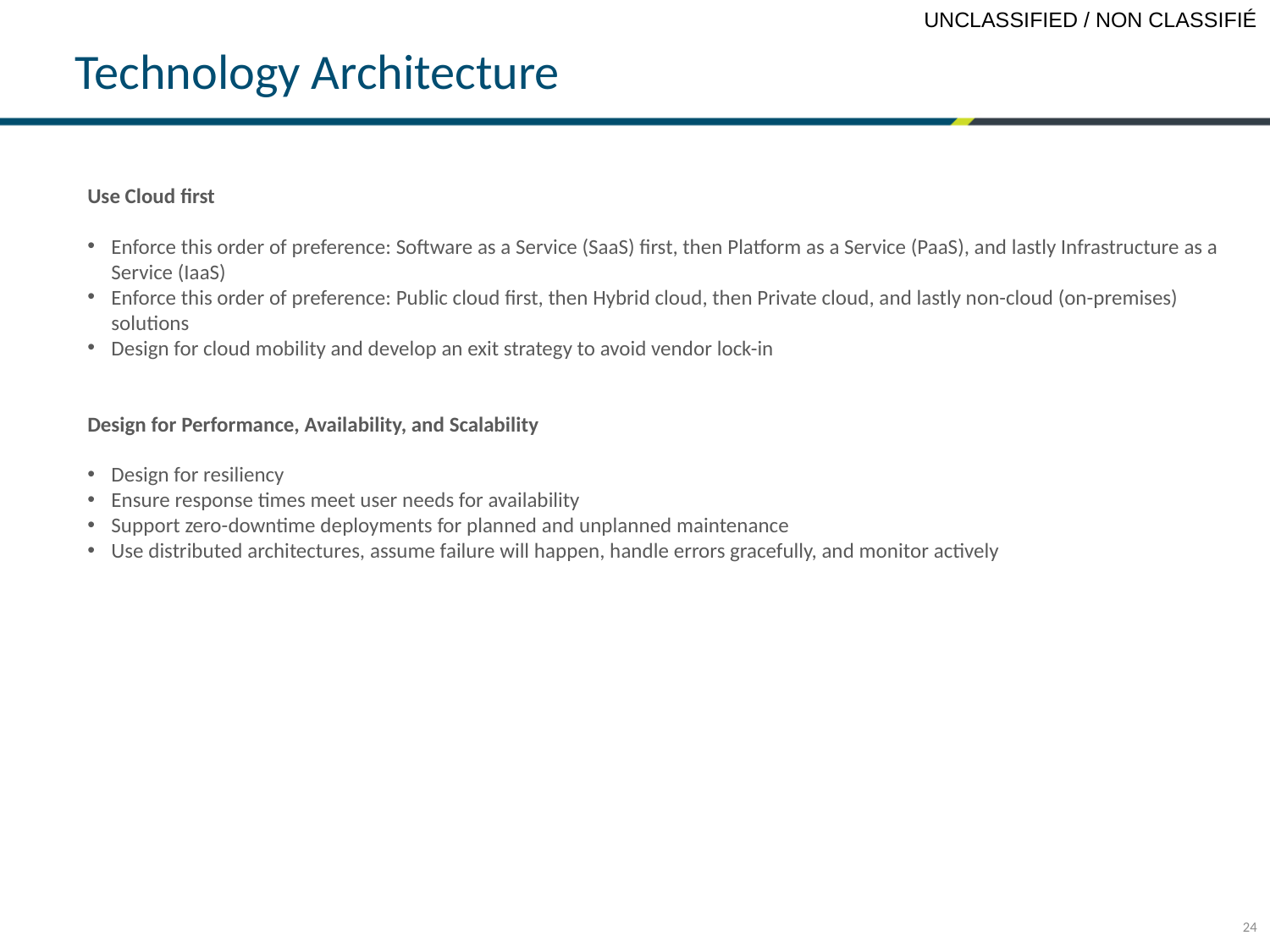

Technology Architecture
Use Cloud first

Enforce this order of preference: Software as a Service (SaaS) first, then Platform as a Service (PaaS), and lastly Infrastructure as a Service (IaaS)
Enforce this order of preference: Public cloud first, then Hybrid cloud, then Private cloud, and lastly non-cloud (on-premises) solutions
Design for cloud mobility and develop an exit strategy to avoid vendor lock-in

Design for Performance, Availability, and Scalability

Design for resiliency
Ensure response times meet user needs for availability
Support zero-downtime deployments for planned and unplanned maintenance
Use distributed architectures, assume failure will happen, handle errors gracefully, and monitor actively
24